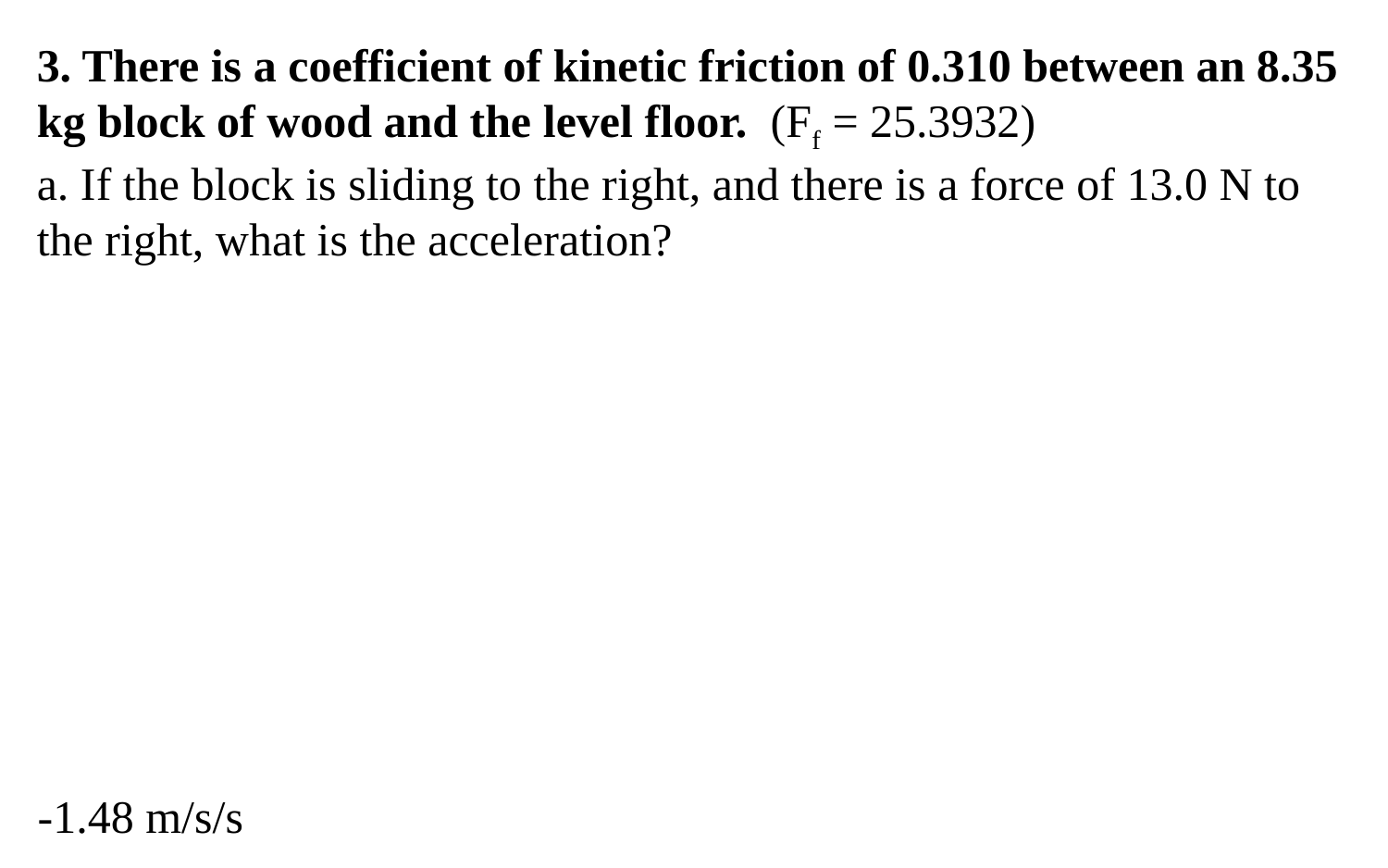

3. There is a coefficient of kinetic friction of 0.310 between an 8.35 kg block of wood and the level floor.  (Ff = 25.3932)
a. If the block is sliding to the right, and there is a force of 13.0 N to the right, what is the acceleration?

-1.48 m/s/s